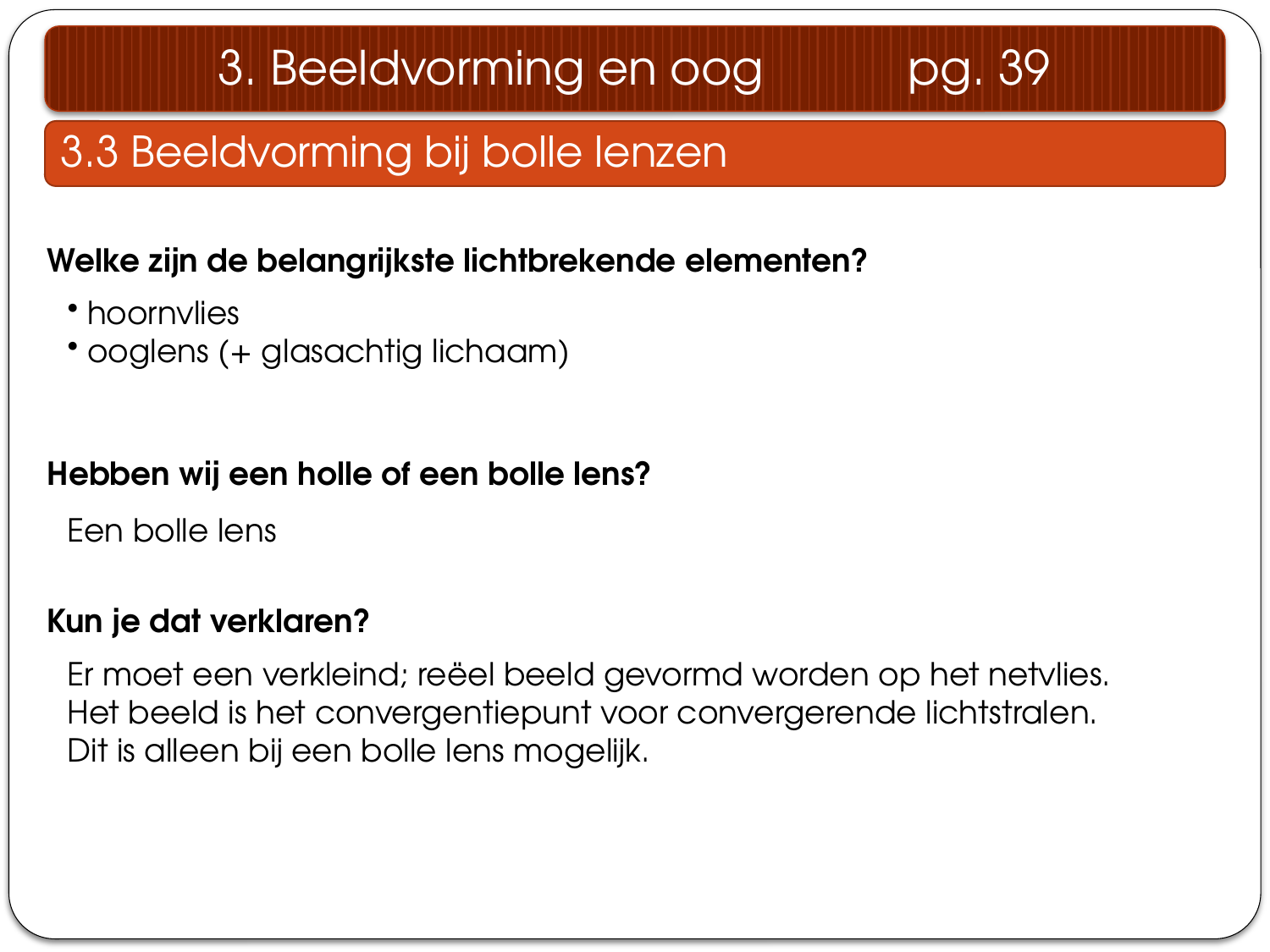

3. Beeldvorming en oog           pg. 39
3.3 Beeldvorming bij bolle lenzen
Welke zijn de belangrijkste lichtbrekende elementen?
 hoornvlies
 ooglens (+ glasachtig lichaam)
Hebben wij een holle of een bolle lens?
Een bolle lens
Kun je dat verklaren?
Er moet een verkleind; reëel beeld gevormd worden op het netvlies.
Het beeld is het convergentiepunt voor convergerende lichtstralen.
Dit is alleen bij een bolle lens mogelijk.